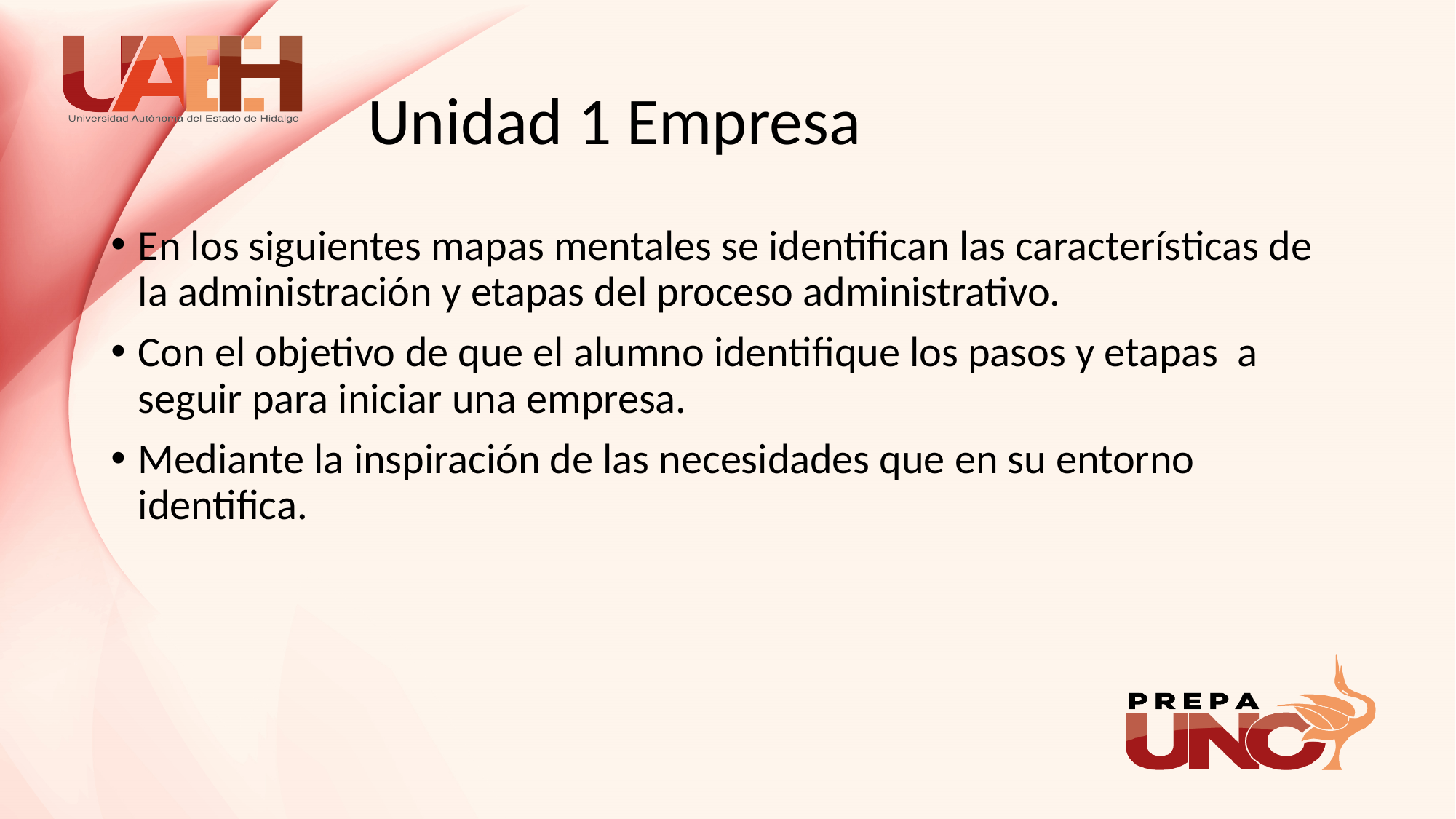

# Unidad 1 Empresa
En los siguientes mapas mentales se identifican las características de  la administración y etapas del proceso administrativo.
Con el objetivo de que el alumno identifique los pasos y etapas  a seguir para iniciar una empresa.
Mediante la inspiración de las necesidades que en su entorno identifica.